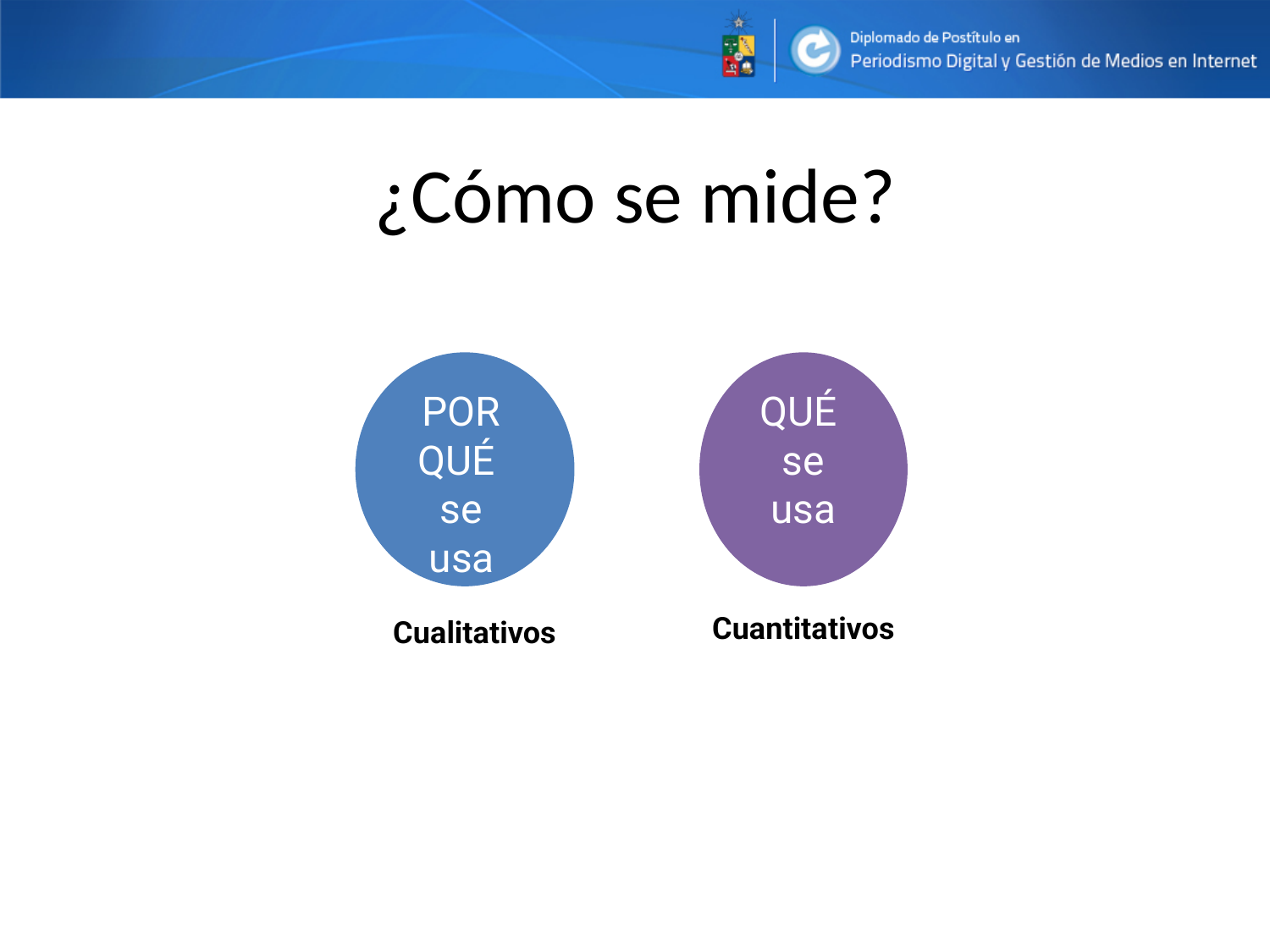

# ¿Cómo se mide?

Cuantitativos

Cualitativos
POR QUÉ
se usa
QUÉ
se usa